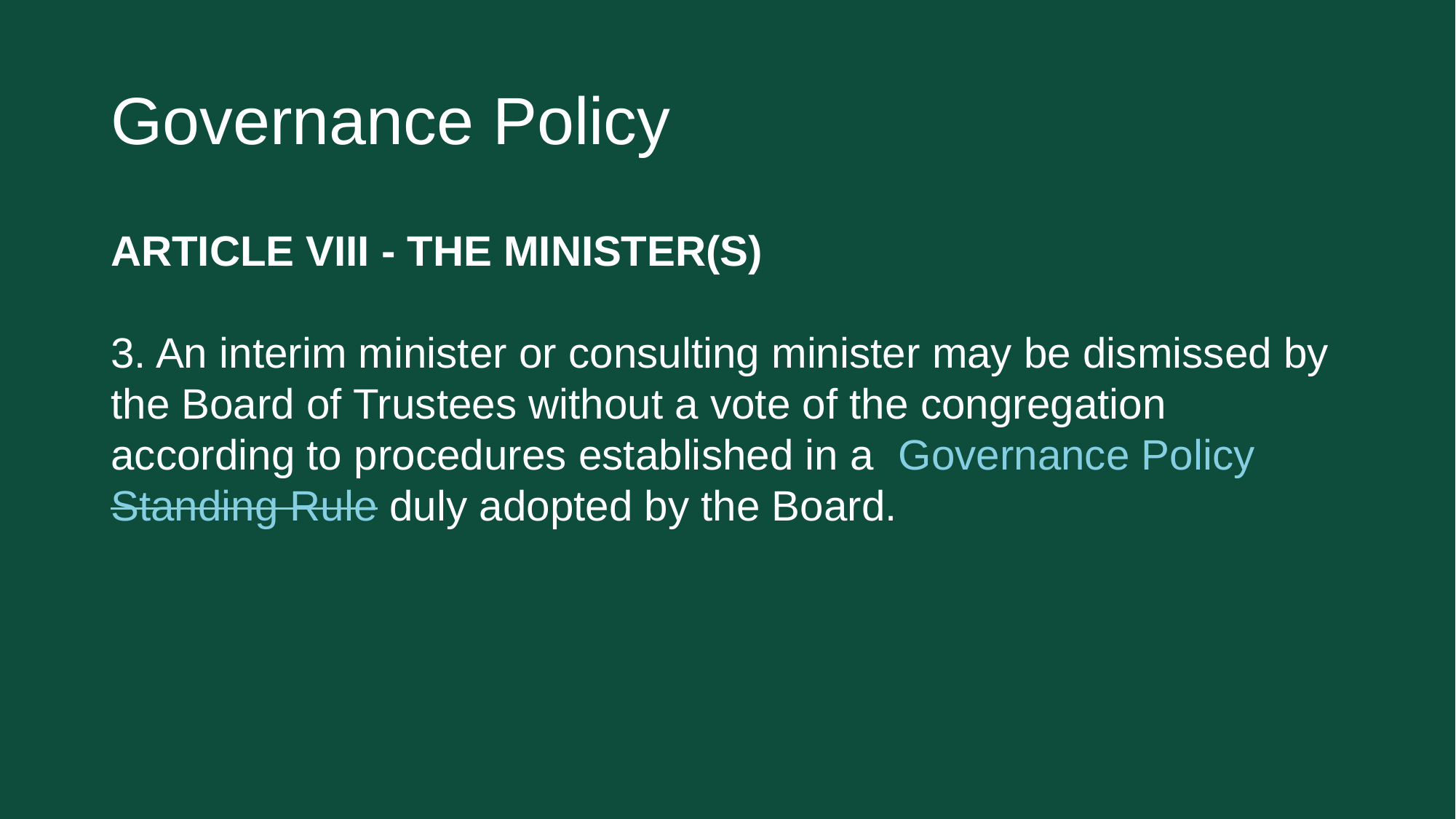

# Governance Policy
ARTICLE VIII - THE MINISTER(S)

3. An interim minister or consulting minister may be dismissed by the Board of Trustees without a vote of the congregation according to procedures established in a  Governance Policy Standing Rule duly adopted by the Board.